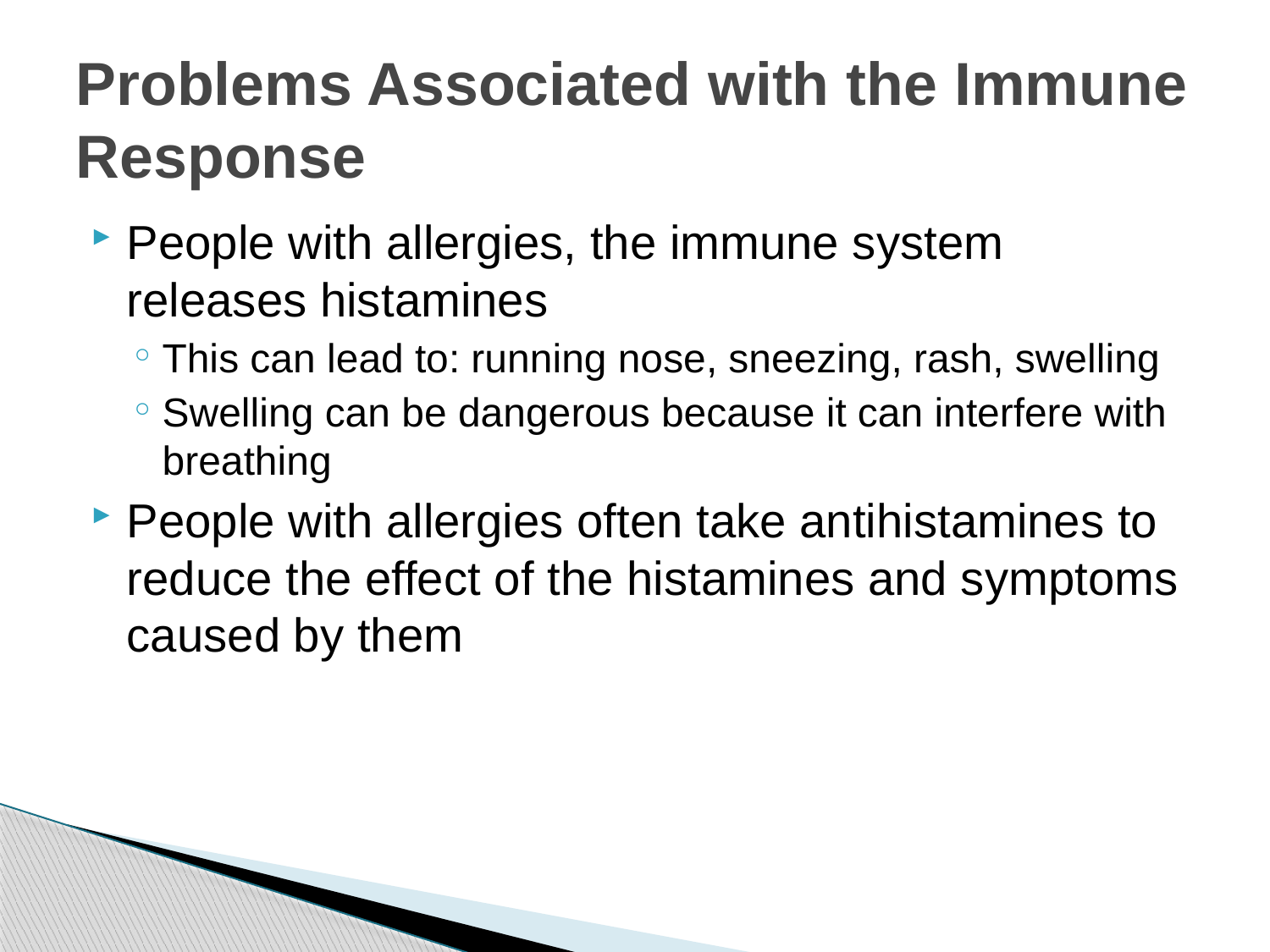

# Problems Associated with the Immune Response
People with allergies, the immune system releases histamines
This can lead to: running nose, sneezing, rash, swelling
Swelling can be dangerous because it can interfere with breathing
People with allergies often take antihistamines to reduce the effect of the histamines and symptoms caused by them